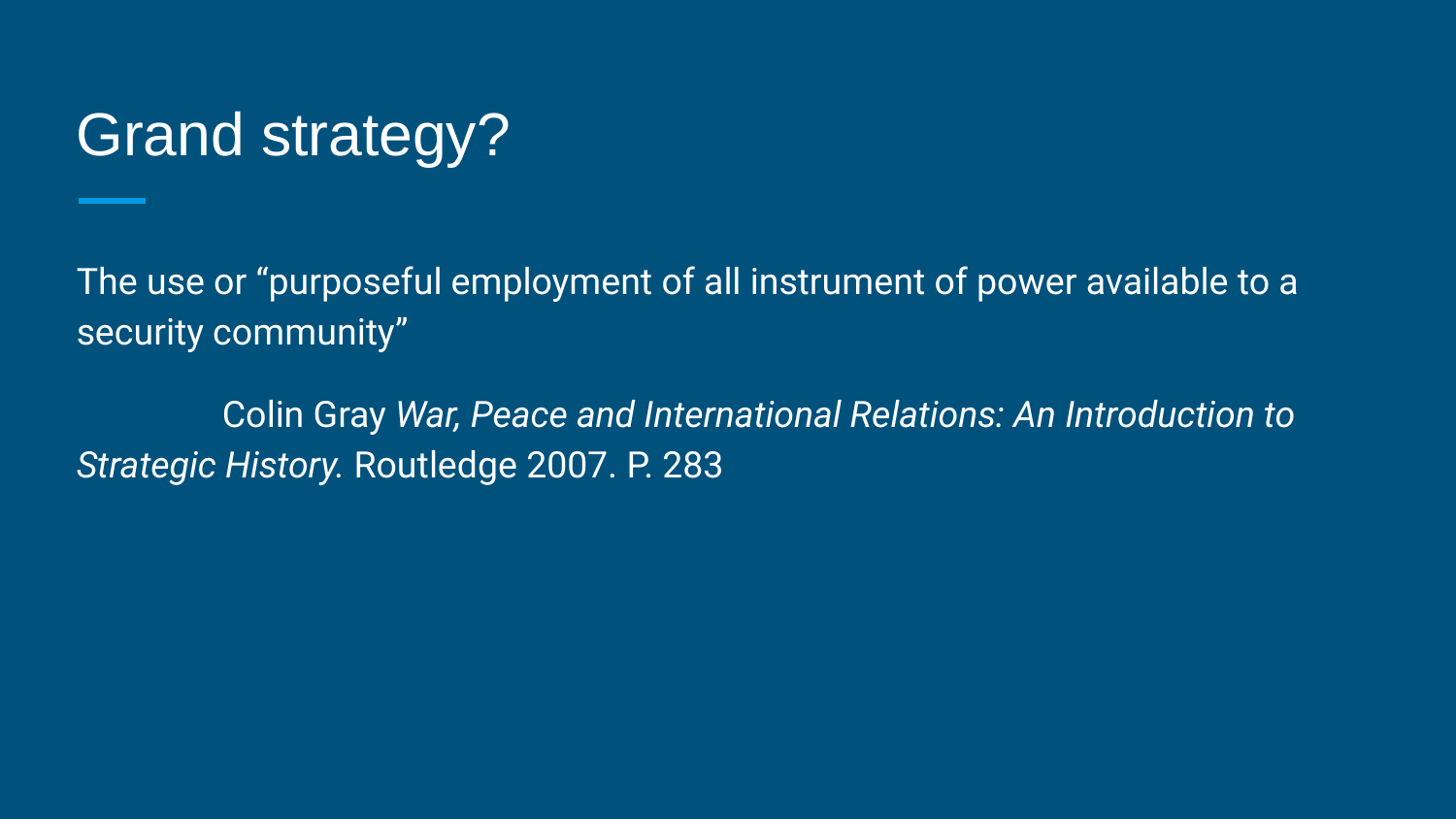

# Grand strategy?
The use or “purposeful employment of all instrument of power available to a security community”
	Colin Gray War, Peace and International Relations: An Introduction to Strategic History. Routledge 2007. P. 283